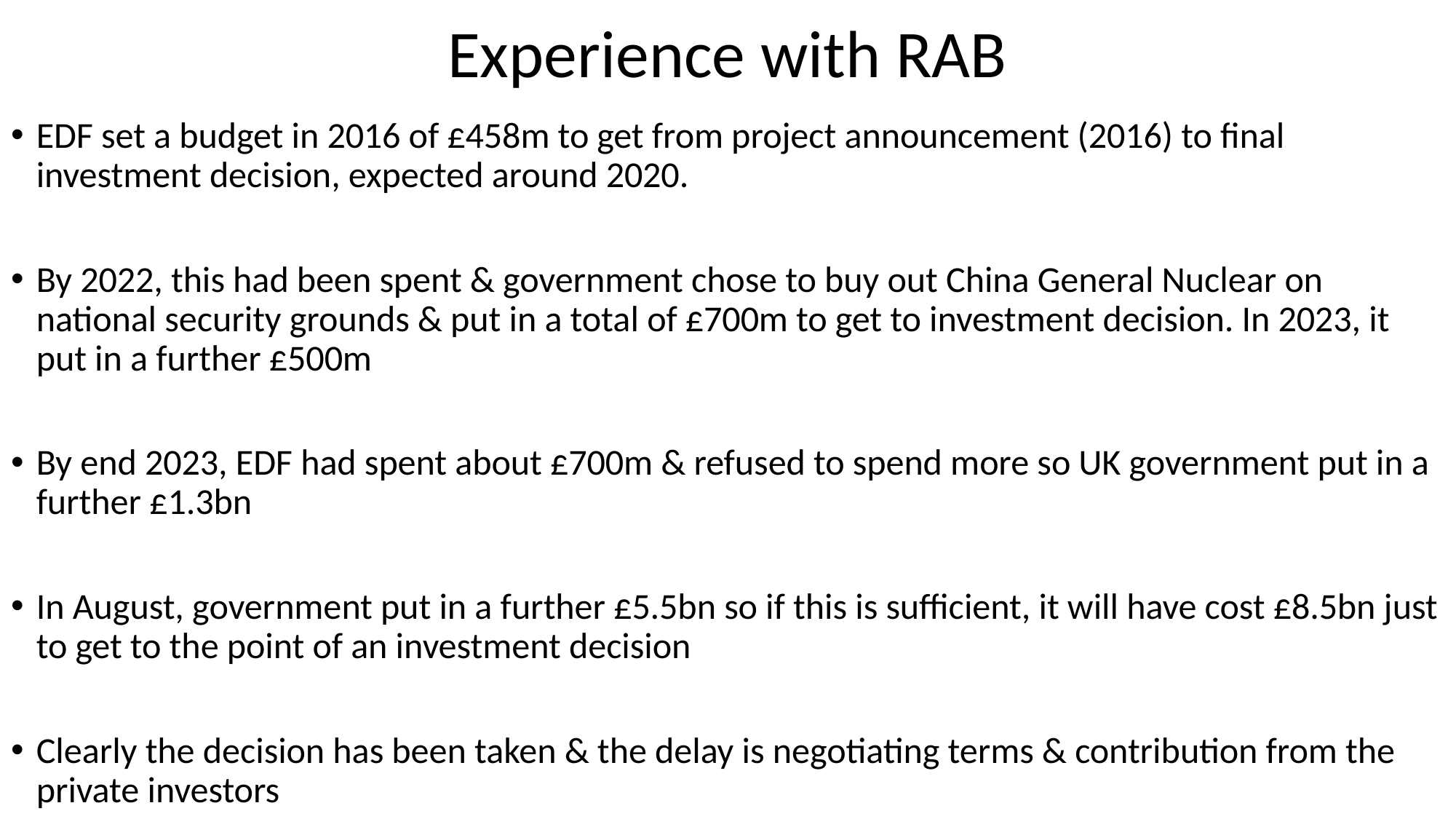

# Experience with RAB
EDF set a budget in 2016 of £458m to get from project announcement (2016) to final investment decision, expected around 2020.

By 2022, this had been spent & government chose to buy out China General Nuclear on national security grounds & put in a total of £700m to get to investment decision. In 2023, it put in a further £500m

By end 2023, EDF had spent about £700m & refused to spend more so UK government put in a further £1.3bn

In August, government put in a further £5.5bn so if this is sufficient, it will have cost £8.5bn just to get to the point of an investment decision

Clearly the decision has been taken & the delay is negotiating terms & contribution from the private investors